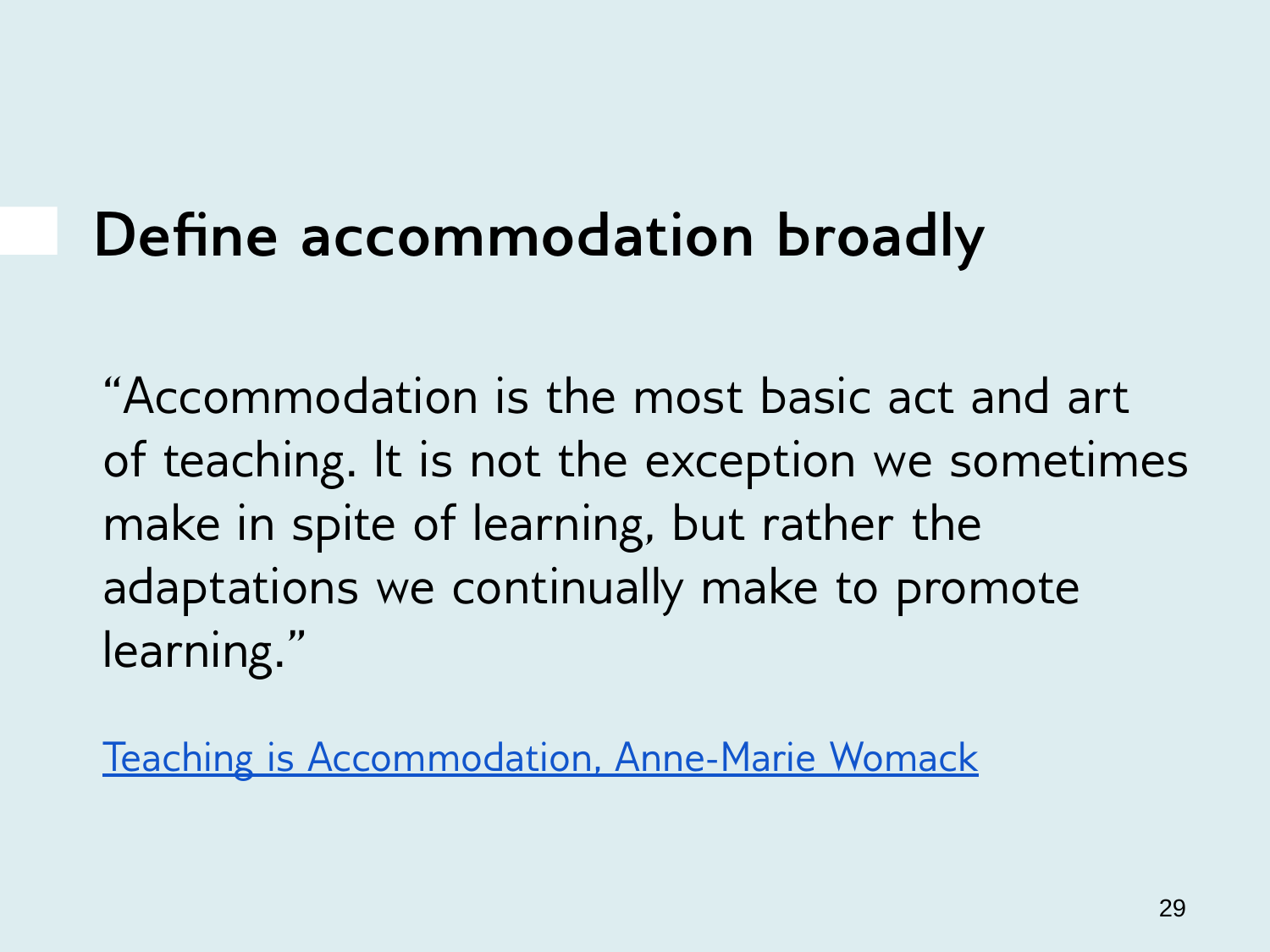

# Define accommodation broadly
“Accommodation is the most basic act and art of teaching. It is not the exception we sometimes make in spite of learning, but rather the adaptations we continually make to promote learning.”

Teaching is Accommodation, Anne-Marie Womack
29